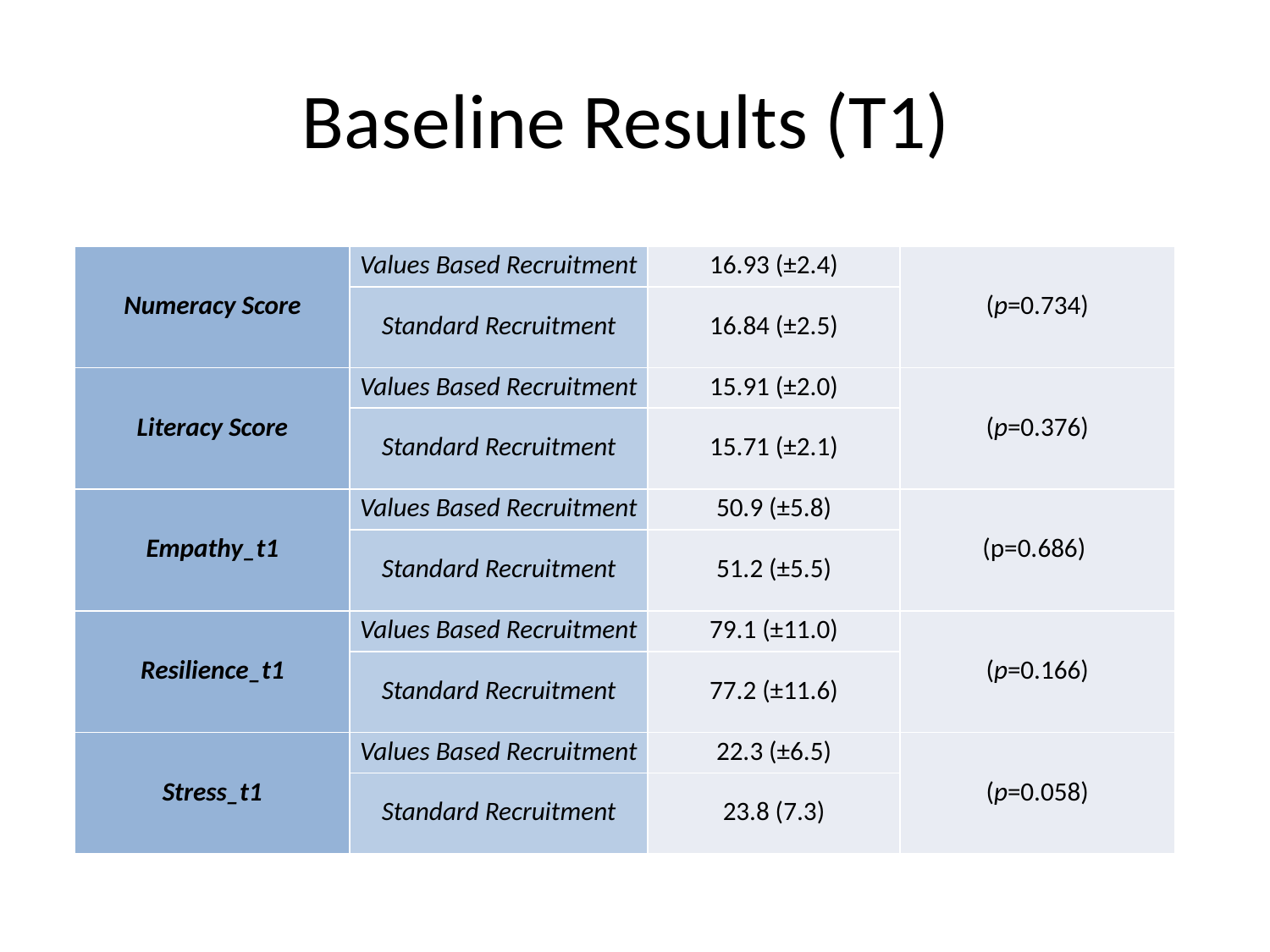

# Baseline Results (T1)
| Numeracy Score | Values Based Recruitment | 16.93 (±2.4) | (p=0.734) |
| --- | --- | --- | --- |
|  | Standard Recruitment | 16.84 (±2.5) |  |
| Literacy Score | Values Based Recruitment | 15.91 (±2.0) | (p=0.376) |
|  | Standard Recruitment | 15.71 (±2.1) |  |
| Empathy\_t1 | Values Based Recruitment | 50.9 (±5.8) | (p=0.686) |
|  | Standard Recruitment | 51.2 (±5.5) |  |
| Resilience\_t1 | Values Based Recruitment | 79.1 (±11.0) | (p=0.166) |
|  | Standard Recruitment | 77.2 (±11.6) |  |
| Stress\_t1 | Values Based Recruitment | 22.3 (±6.5) | (p=0.058) |
|  | Standard Recruitment | 23.8 (7.3) |  |